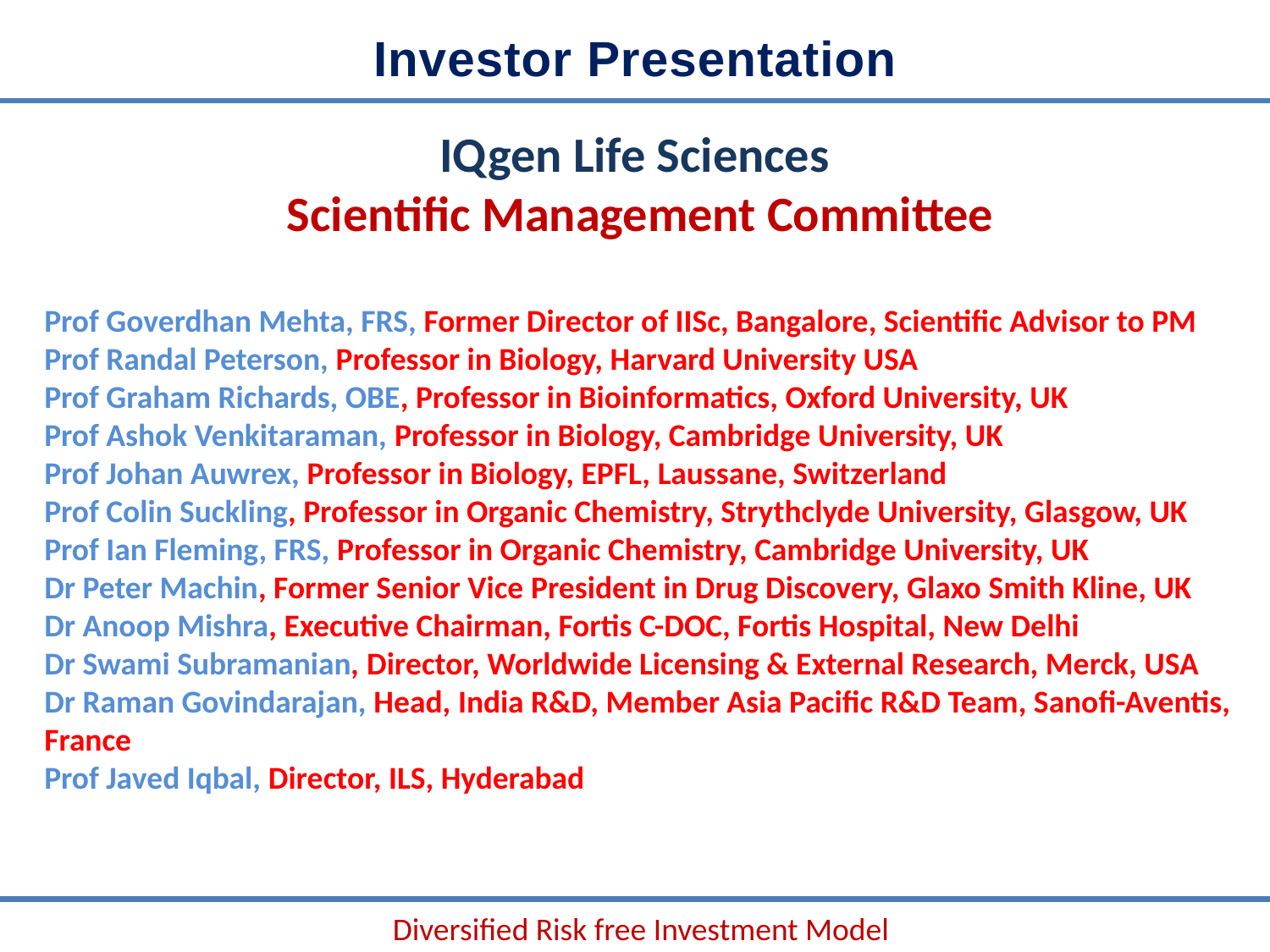

Investor Presentation
IQgen Life Sciences
Scientific Management Committee

Prof Goverdhan Mehta, FRS, Former Director of IISc, Bangalore, Scientific Advisor to PM
Prof Randal Peterson, Professor in Biology, Harvard University USA
Prof Graham Richards, OBE, Professor in Bioinformatics, Oxford University, UK
Prof Ashok Venkitaraman, Professor in Biology, Cambridge University, UK
Prof Johan Auwrex, Professor in Biology, EPFL, Laussane, Switzerland
Prof Colin Suckling, Professor in Organic Chemistry, Strythclyde University, Glasgow, UK
Prof Ian Fleming, FRS, Professor in Organic Chemistry, Cambridge University, UK
Dr Peter Machin, Former Senior Vice President in Drug Discovery, Glaxo Smith Kline, UK
Dr Anoop Mishra, Executive Chairman, Fortis C-DOC, Fortis Hospital, New Delhi
Dr Swami Subramanian, Director, Worldwide Licensing & External Research, Merck, USA
Dr Raman Govindarajan, Head, India R&D, Member Asia Pacific R&D Team, Sanofi-Aventis, France
Prof Javed Iqbal, Director, ILS, Hyderabad

Diversified Risk free Investment Model